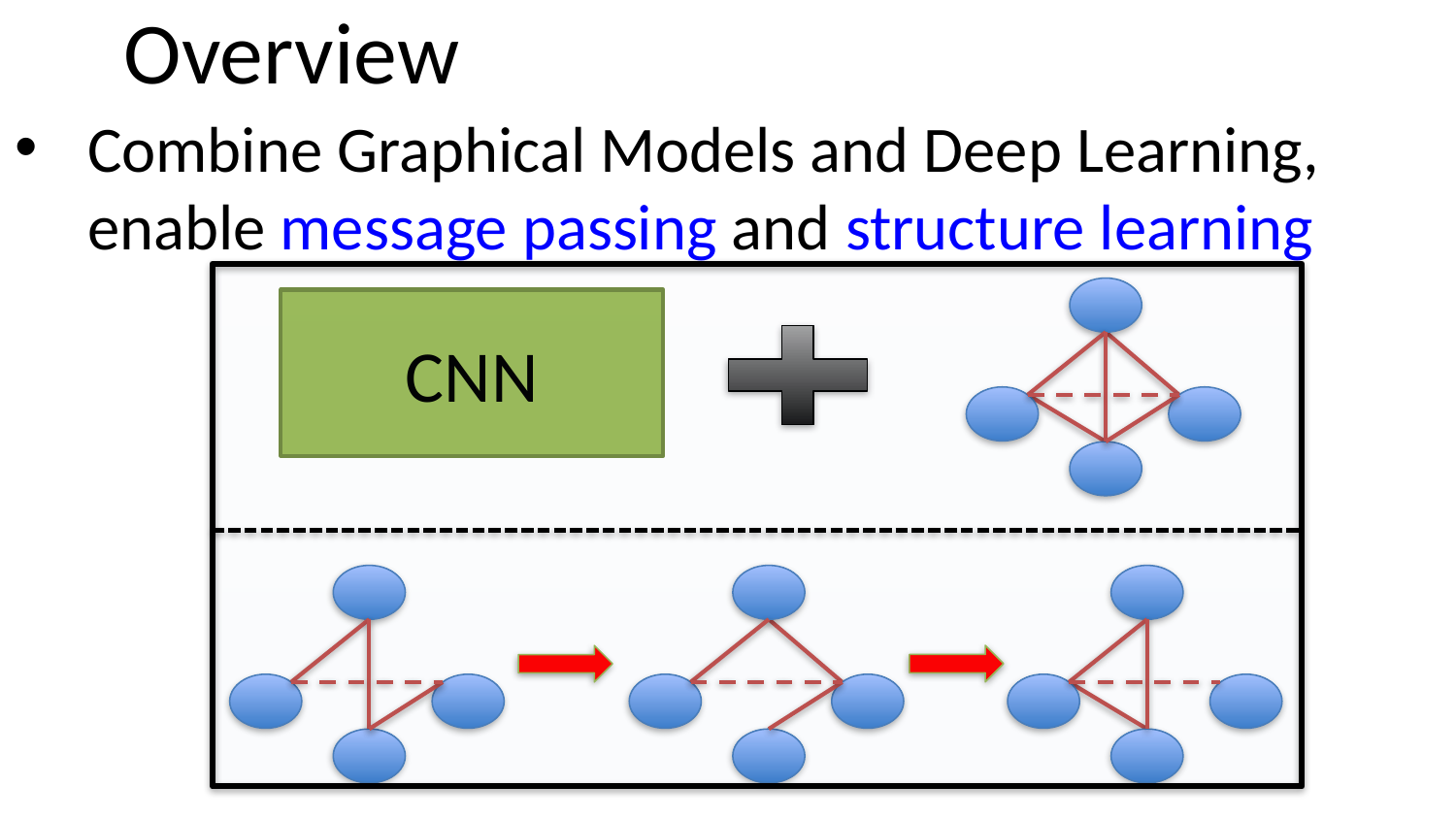

Overview
Combine Graphical Models and Deep Learning, enable message passing and structure learning

CNN